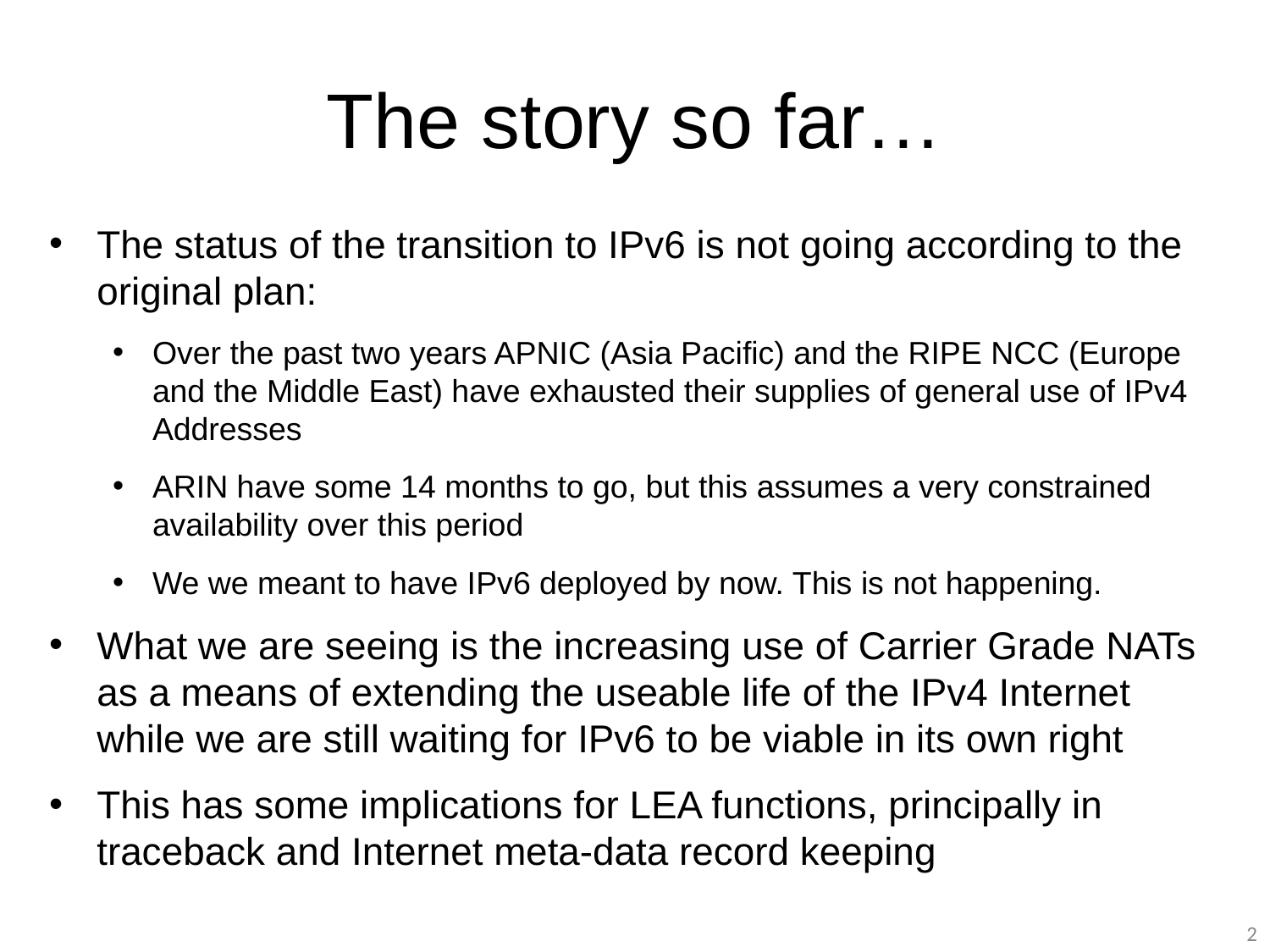

# The story so far…
The status of the transition to IPv6 is not going according to the original plan:
Over the past two years APNIC (Asia Pacific) and the RIPE NCC (Europe and the Middle East) have exhausted their supplies of general use of IPv4 Addresses
ARIN have some 14 months to go, but this assumes a very constrained availability over this period
We we meant to have IPv6 deployed by now. This is not happening.
What we are seeing is the increasing use of Carrier Grade NATs as a means of extending the useable life of the IPv4 Internet while we are still waiting for IPv6 to be viable in its own right
This has some implications for LEA functions, principally in traceback and Internet meta-data record keeping

2